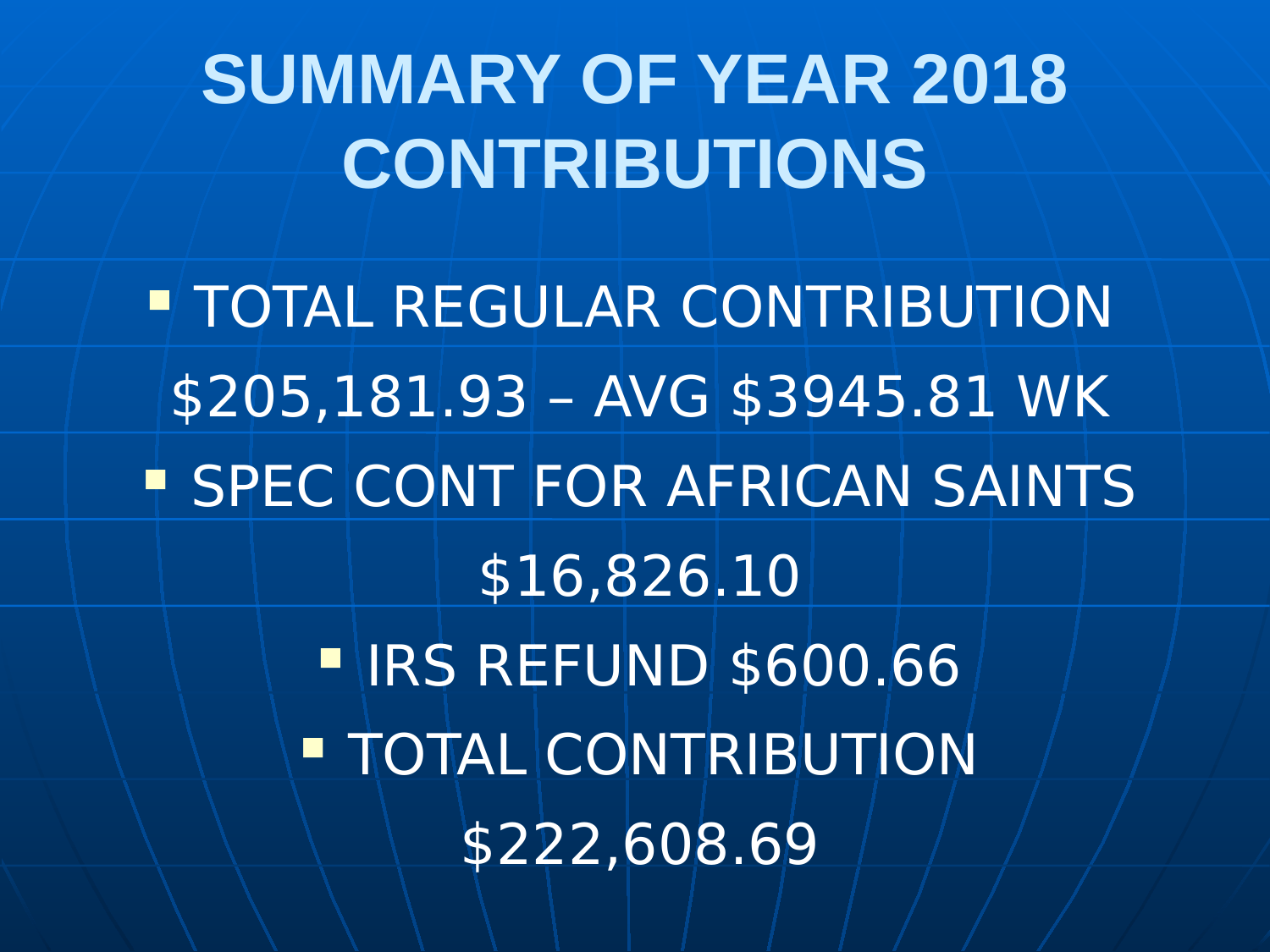

# SUMMARY OF YEAR 2018 CONTRIBUTIONS
TOTAL REGULAR CONTRIBUTION
$205,181.93 – AVG $3945.81 WK
SPEC CONT FOR AFRICAN SAINTS
$16,826.10
IRS REFUND $600.66
TOTAL CONTRIBUTION
$222,608.69